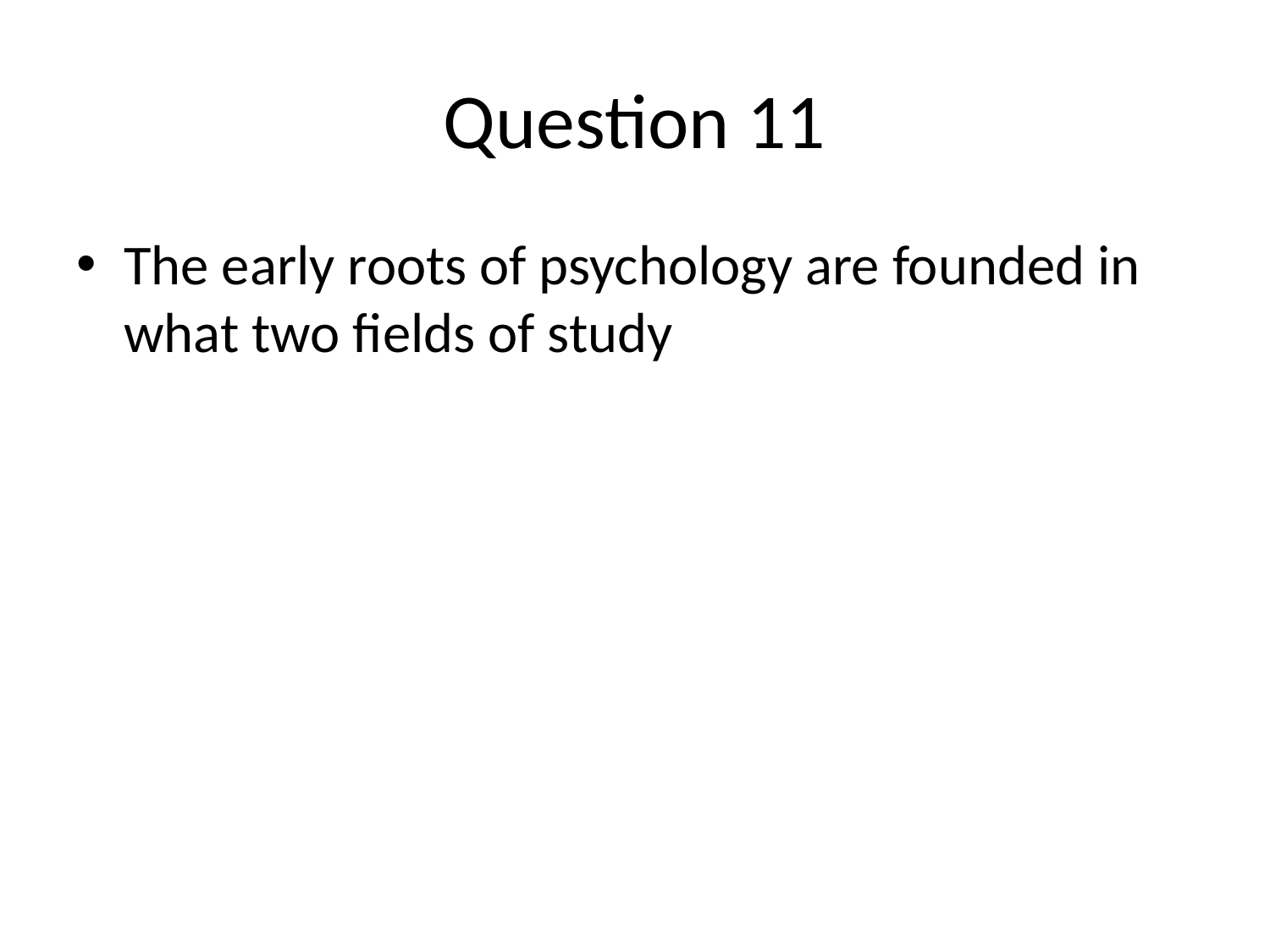

# Question 11
The early roots of psychology are founded in what two fields of study